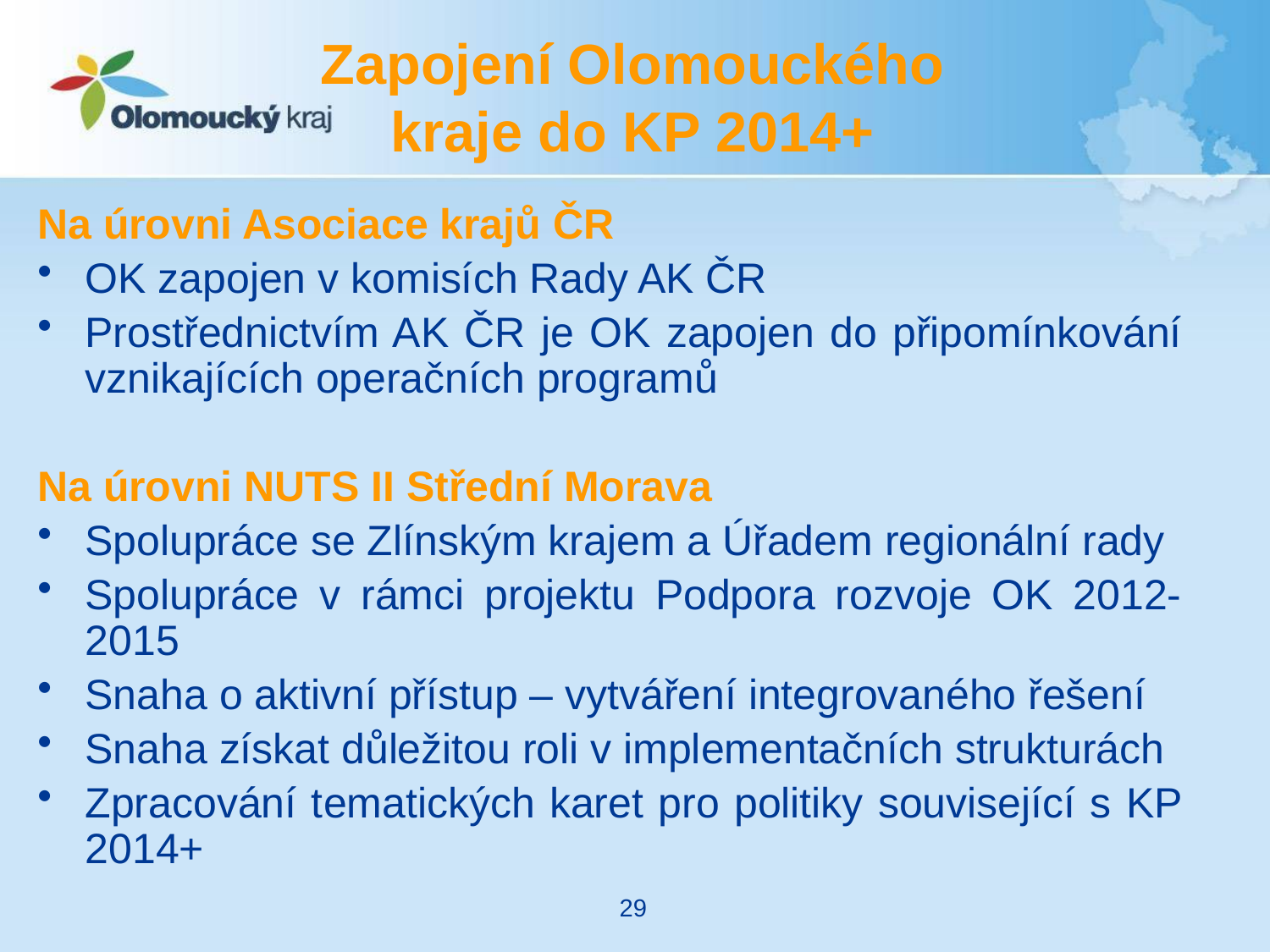

# Zapojení Olomouckého kraje do KP 2014+
Na úrovni Asociace krajů ČR
OK zapojen v komisích Rady AK ČR
Prostřednictvím AK ČR je OK zapojen do připomínkování vznikajících operačních programů

Na úrovni NUTS II Střední Morava
Spolupráce se Zlínským krajem a Úřadem regionální rady
Spolupráce v rámci projektu Podpora rozvoje OK 2012-2015
Snaha o aktivní přístup – vytváření integrovaného řešení
Snaha získat důležitou roli v implementačních strukturách
Zpracování tematických karet pro politiky související s KP 2014+

29